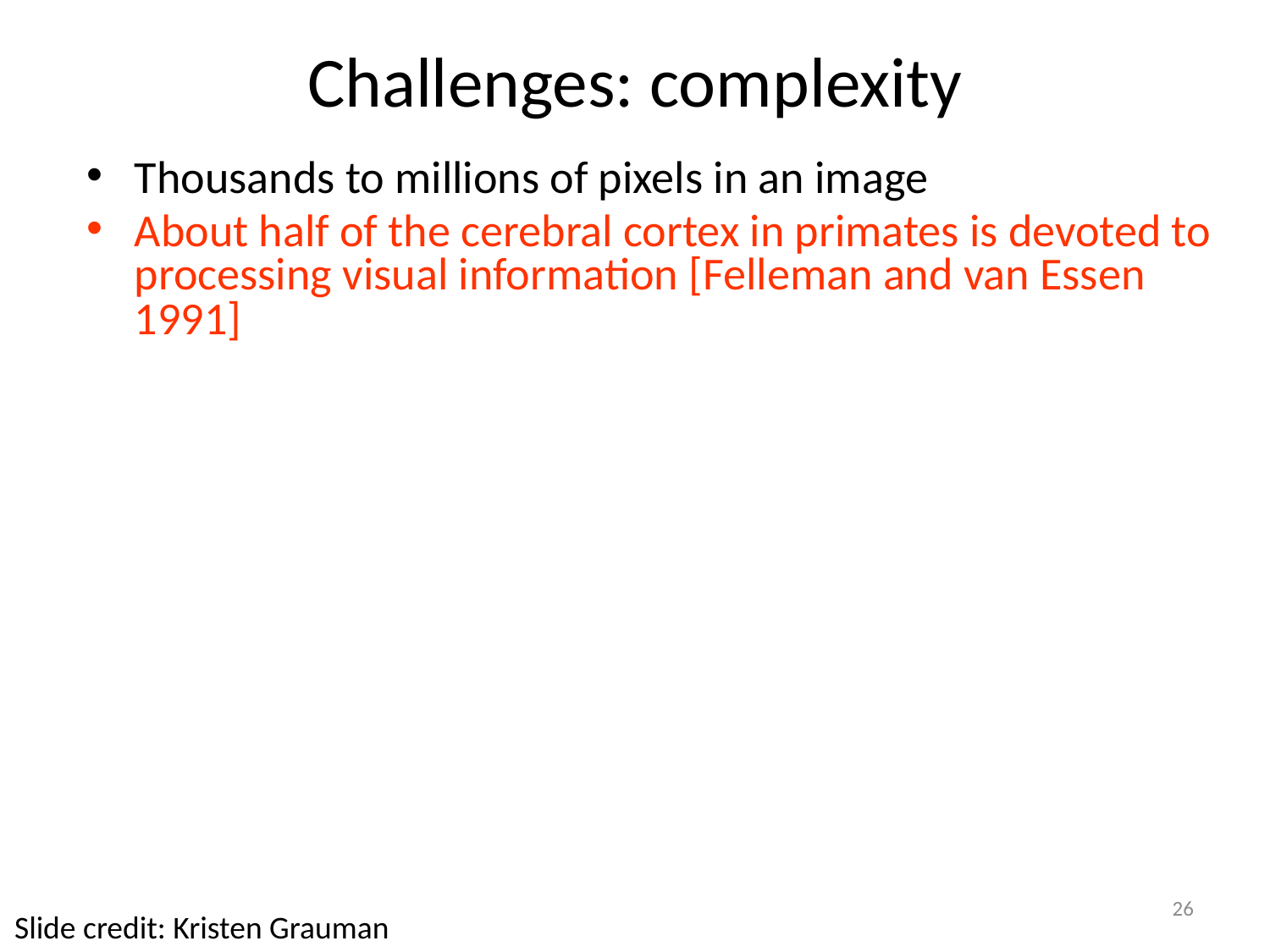

# Challenges: complexity
Thousands to millions of pixels in an image
About half of the cerebral cortex in primates is devoted to processing visual information [Felleman and van Essen 1991]

26
Slide credit: Kristen Grauman